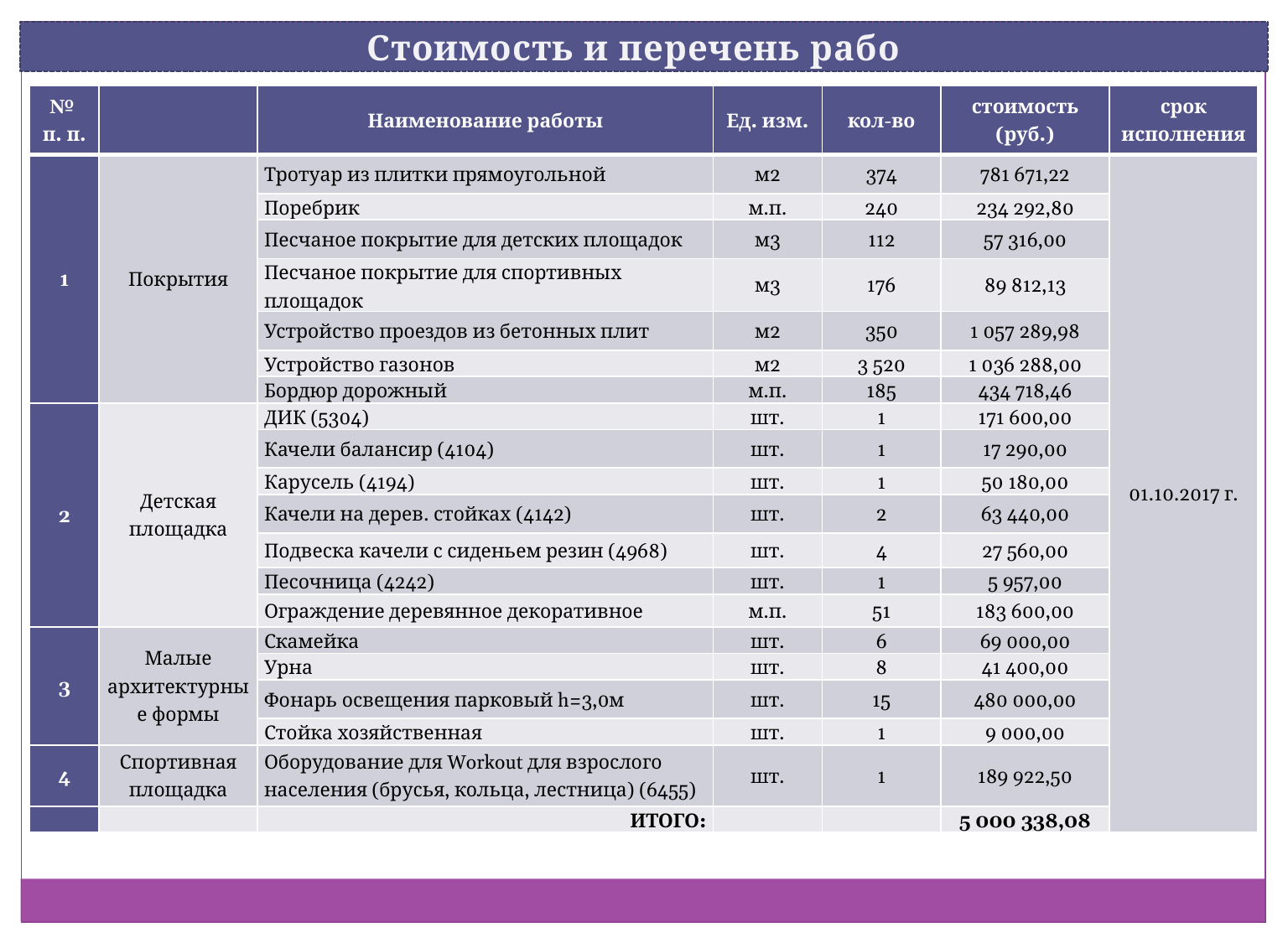

Стоимость и перечень работ

| № п. п. |  | Наименование работы | Ед. изм. | кол-во | стоимость (руб.) | срок исполнения |
| --- | --- | --- | --- | --- | --- | --- |
| 1 | Покрытия | Тротуар из плитки прямоугольной | м2 | 374 | 781 671,22 | 01.10.2017 г. |
|  |  | Поребрик | м.п. | 240 | 234 292,80 |  |
|  |  | Песчаное покрытие для детских площадок | м3 | 112 | 57 316,00 |  |
|  |  | Песчаное покрытие для спортивных площадок | м3 | 176 | 89 812,13 |  |
|  |  | Устройство проездов из бетонных плит | м2 | 350 | 1 057 289,98 |  |
|  |  | Устройство газонов | м2 | 3 520 | 1 036 288,00 |  |
|  |  | Бордюр дорожный | м.п. | 185 | 434 718,46 |  |
| 2 | Детская площадка | ДИК (5304) | шт. | 1 | 171 600,00 |  |
|  |  | Качели балансир (4104) | шт. | 1 | 17 290,00 |  |
|  |  | Карусель (4194) | шт. | 1 | 50 180,00 |  |
|  |  | Качели на дерев. стойках (4142) | шт. | 2 | 63 440,00 |  |
|  |  | Подвеска качели с сиденьем резин (4968) | шт. | 4 | 27 560,00 |  |
|  |  | Песочница (4242) | шт. | 1 | 5 957,00 |  |
|  |  | Ограждение деревянное декоративное | м.п. | 51 | 183 600,00 |  |
| 3 | Малые архитектурные формы | Скамейка | шт. | 6 | 69 000,00 |  |
|  |  | Урна | шт. | 8 | 41 400,00 |  |
|  |  | Фонарь освещения парковый h=3,0м | шт. | 15 | 480 000,00 |  |
|  |  | Стойка хозяйственная | шт. | 1 | 9 000,00 |  |
| 4 | Спортивная площадка | Оборудование для Workout для взрослого населения (брусья, кольца, лестница) (6455) | шт. | 1 | 189 922,50 |  |
|  |  | ИТОГО: |  |  | 5 000 338,08 |  |